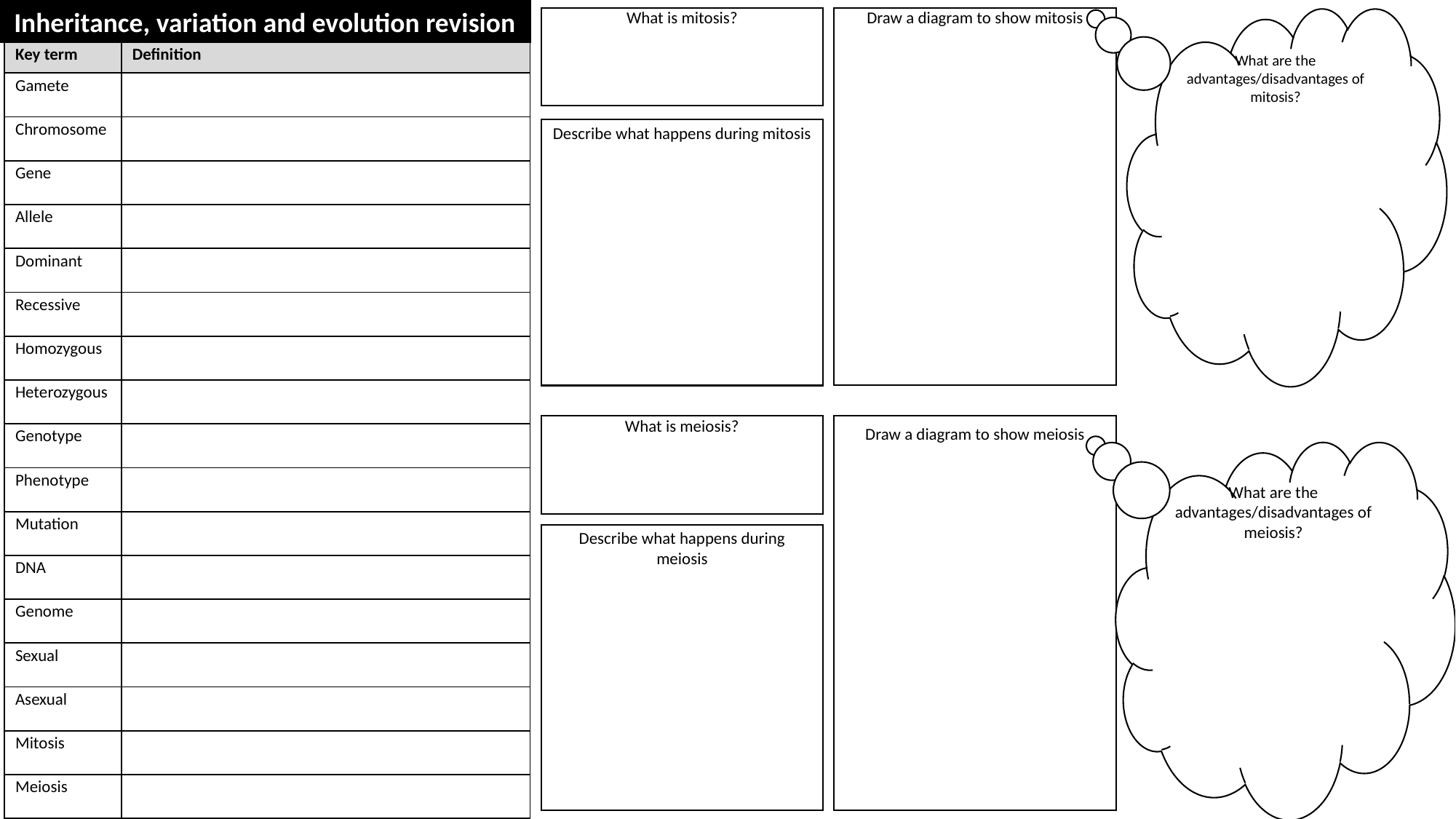

Inheritance, variation and evolution revision
What is mitosis?

Draw a diagram to show mitosis

What are the advantages/disadvantages of mitosis?

| Key term | Definition |
| --- | --- |
| Gamete |  |
| Chromosome |  |
| Gene |  |
| Allele |  |
| Dominant |  |
| Recessive |  |
| Homozygous |  |
| Heterozygous |  |
| Genotype |  |
| Phenotype |  |
| Mutation |  |
| DNA |  |
| Genome |  |
| Sexual |  |
| Asexual |  |
| Mitosis |  |
| Meiosis |  |
Describe what happens during mitosis

What is meiosis?

Draw a diagram to show meiosis

What are the advantages/disadvantages of meiosis?

Describe what happens during meiosis